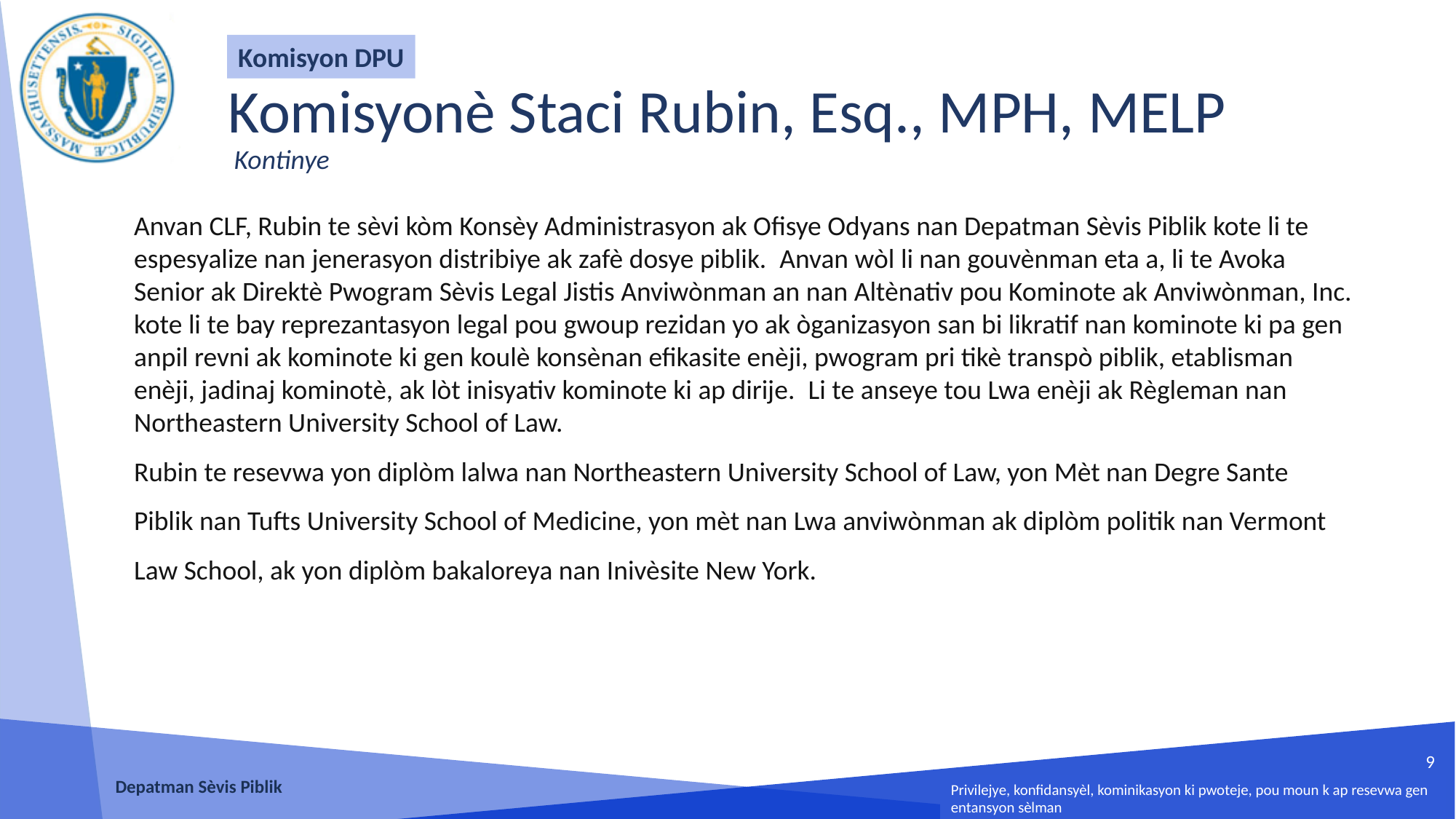

Komisyon DPU
Komisyonè Staci Rubin, Esq., MPH, MELP
 Kontinye
Anvan CLF, Rubin te sèvi kòm Konsèy Administrasyon ak Ofisye Odyans nan Depatman Sèvis Piblik kote li te espesyalize nan jenerasyon distribiye ak zafè dosye piblik.  Anvan wòl li nan gouvènman eta a, li te Avoka Senior ak Direktè Pwogram Sèvis Legal Jistis Anviwònman an nan Altènativ pou Kominote ak Anviwònman, Inc. kote li te bay reprezantasyon legal pou gwoup rezidan yo ak òganizasyon san bi likratif nan kominote ki pa gen anpil revni ak kominote ki gen koulè konsènan efikasite enèji, pwogram pri tikè transpò piblik, etablisman enèji, jadinaj kominotè, ak lòt inisyativ kominote ki ap dirije.  Li te anseye tou Lwa enèji ak Règleman nan Northeastern University School of Law.
Rubin te resevwa yon diplòm lalwa nan Northeastern University School of Law, yon Mèt nan Degre Sante Piblik nan Tufts University School of Medicine, yon mèt nan Lwa anviwònman ak diplòm politik nan Vermont Law School, ak yon diplòm bakaloreya nan Inivèsite New York.
9
Depatman Sèvis Piblik
Privilejye, konfidansyèl, kominikasyon ki pwoteje, pou moun k ap resevwa gen entansyon sèlman